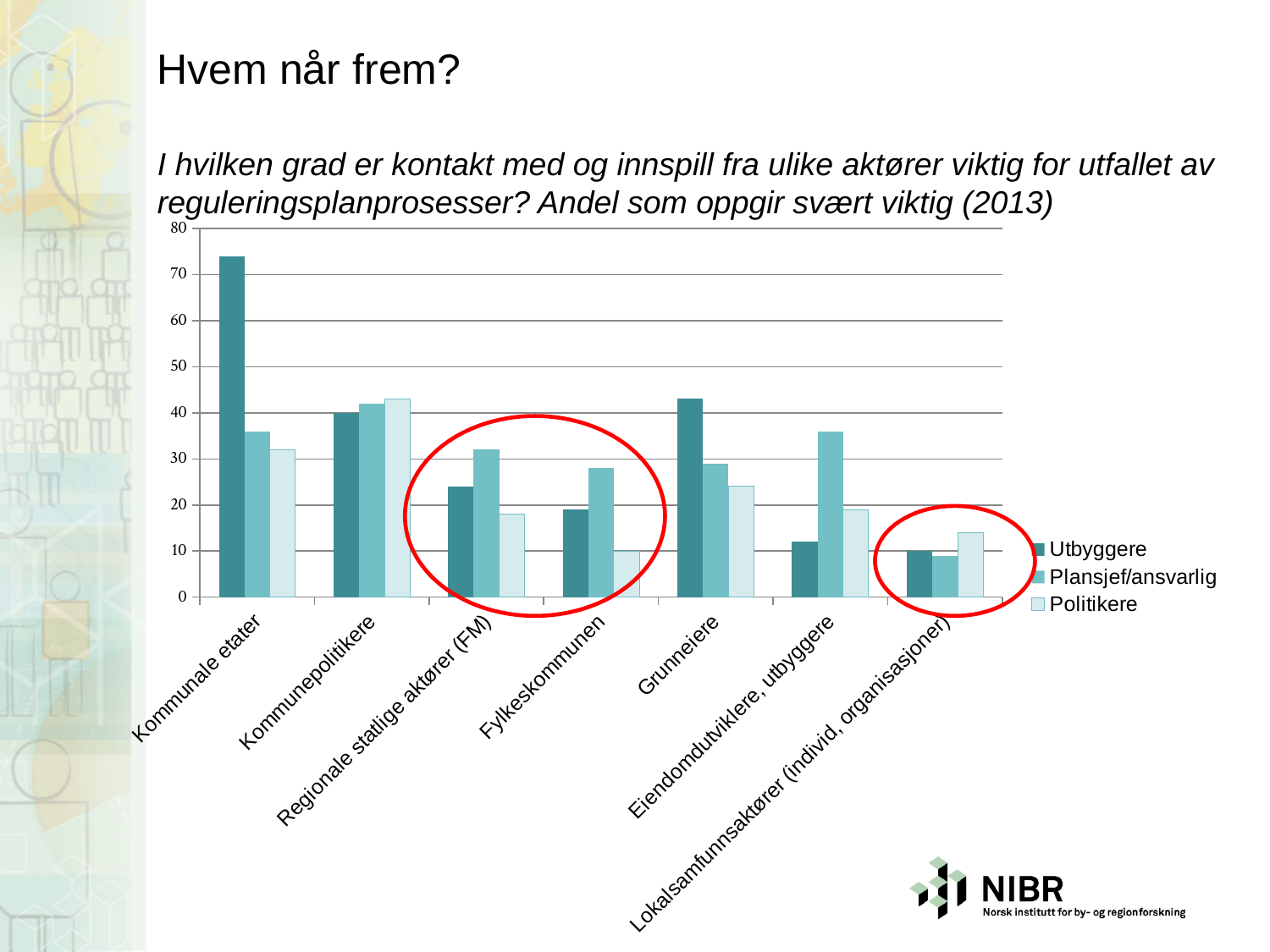

Hvem når frem?

I hvilken grad er kontakt med og innspill fra ulike aktører viktig for utfallet av reguleringsplanprosesser? Andel som oppgir svært viktig (2013)

### Chart

| Category | Utbyggere | Plansjef/ansvarlig | Politikere |
|---|---|---|---|
| Kommunale etater | 74.0 | 36.0 | 32.0 |
| Kommunepolitikere | 40.0 | 42.0 | 43.0 |
| Regionale statlige aktører (FM) | 24.0 | 32.0 | 18.0 |
| Fylkeskommunen | 19.0 | 28.0 | 10.0 |
| Grunneiere | 43.0 | 29.0 | 24.0 |
| Eiendomdutviklere, utbyggere | 12.0 | 36.0 | 19.0 |
| Lokalsamfunnsaktører (individ, organisasjoner) | 10.0 | 9.0 | 14.0 |